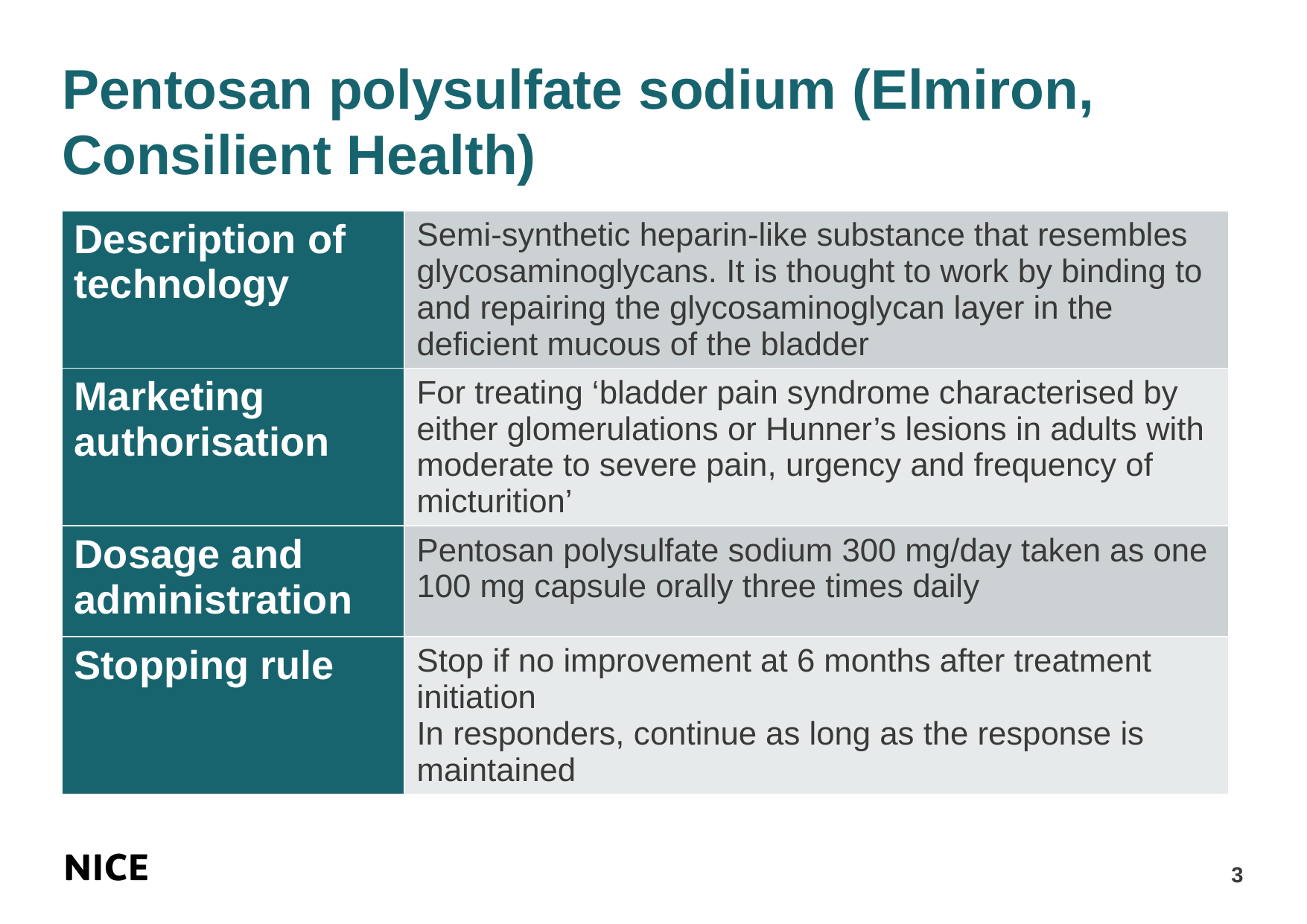

# Pentosan polysulfate sodium (Elmiron, Consilient Health)
| Description of technology | Semi-synthetic heparin-like substance that resembles glycosaminoglycans. It is thought to work by binding to and repairing the glycosaminoglycan layer in the deficient mucous of the bladder |
| --- | --- |
| Marketing authorisation | For treating ‘bladder pain syndrome characterised by either glomerulations or Hunner’s lesions in adults with moderate to severe pain, urgency and frequency of micturition’ |
| Dosage and administration | Pentosan polysulfate sodium 300 mg/day taken as one 100 mg capsule orally three times daily |
| Stopping rule | Stop if no improvement at 6 months after treatment initiation In responders, continue as long as the response is maintained |
3